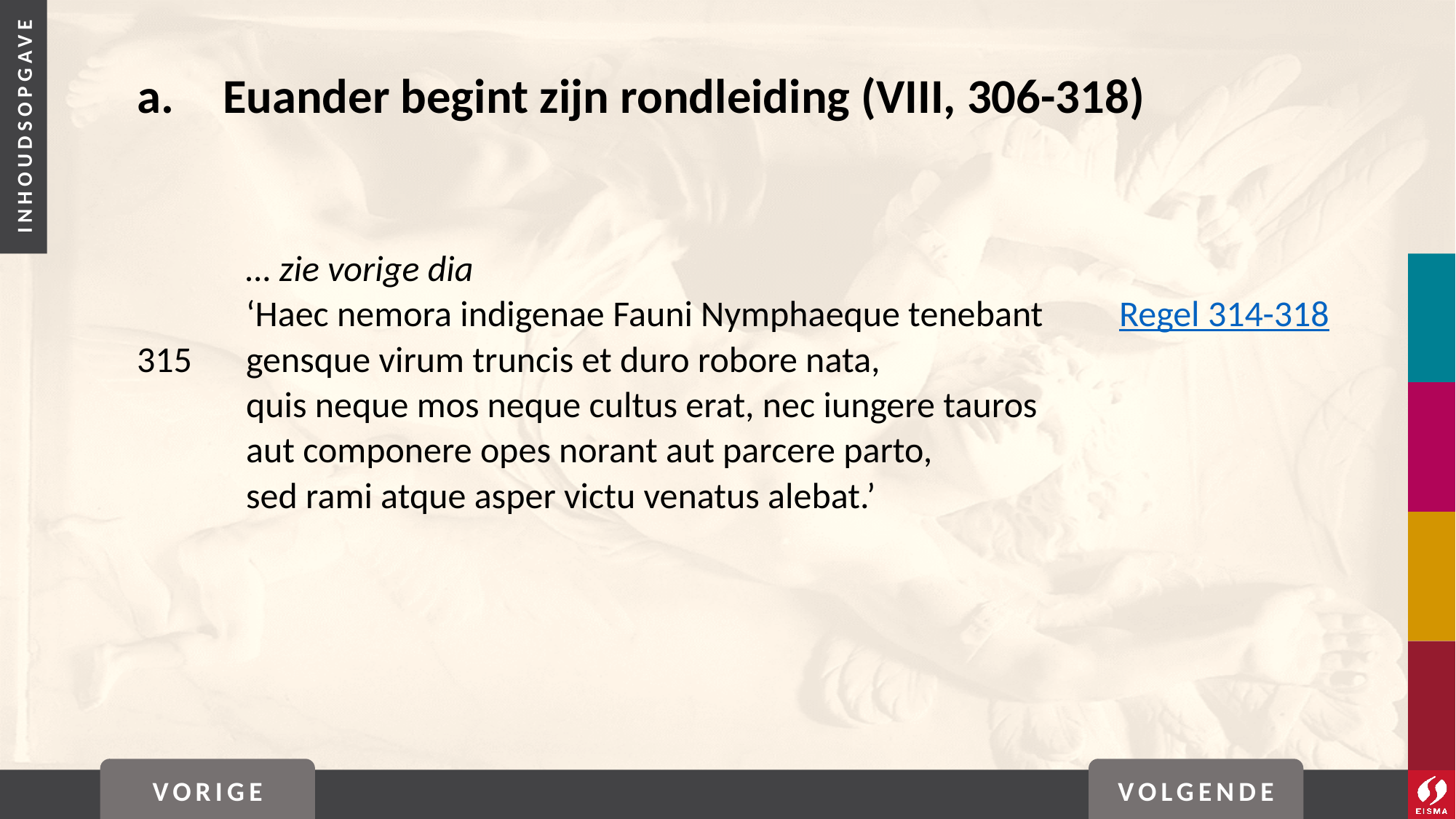

# a. 	Euander begint zijn rondleiding (VIII, 306-318)
	… zie vorige dia
	‘Haec nemora indigenae Fauni Nymphaeque tenebant	Regel 314-318
315	gensque virum truncis et duro robore nata,
	quis neque mos neque cultus erat, nec iungere tauros
	aut componere opes norant aut parcere parto,
	sed rami atque asper victu venatus alebat.’
VORIGE
VOLGENDE